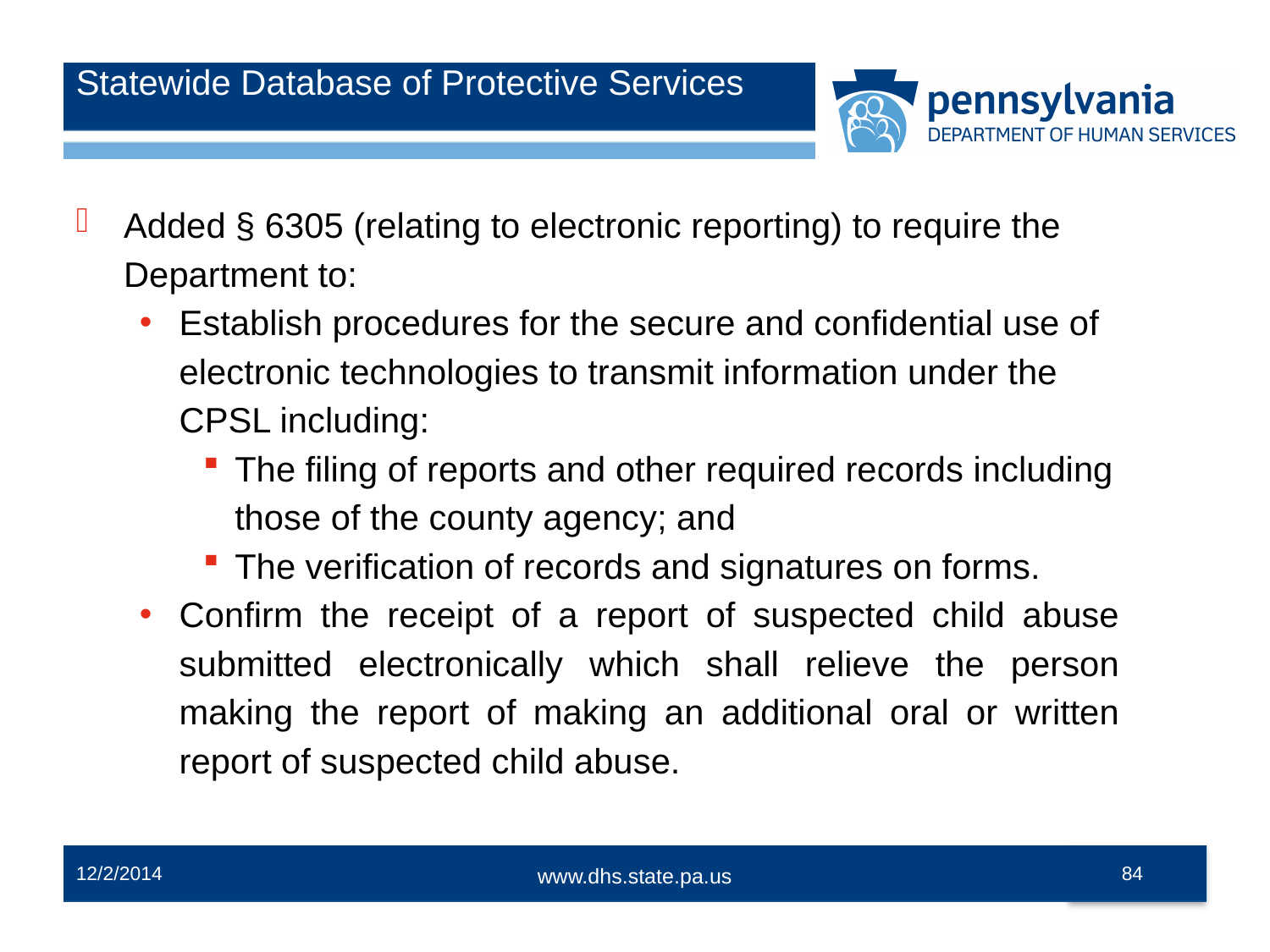

# Statewide Database of Protective Services
Added § 6305 (relating to electronic reporting) to require the Department to:
Establish procedures for the secure and confidential use of electronic technologies to transmit information under the CPSL including:
The filing of reports and other required records including those of the county agency; and
The verification of records and signatures on forms.
Confirm the receipt of a report of suspected child abuse submitted electronically which shall relieve the person making the report of making an additional oral or written report of suspected child abuse.

12/2/2014
84